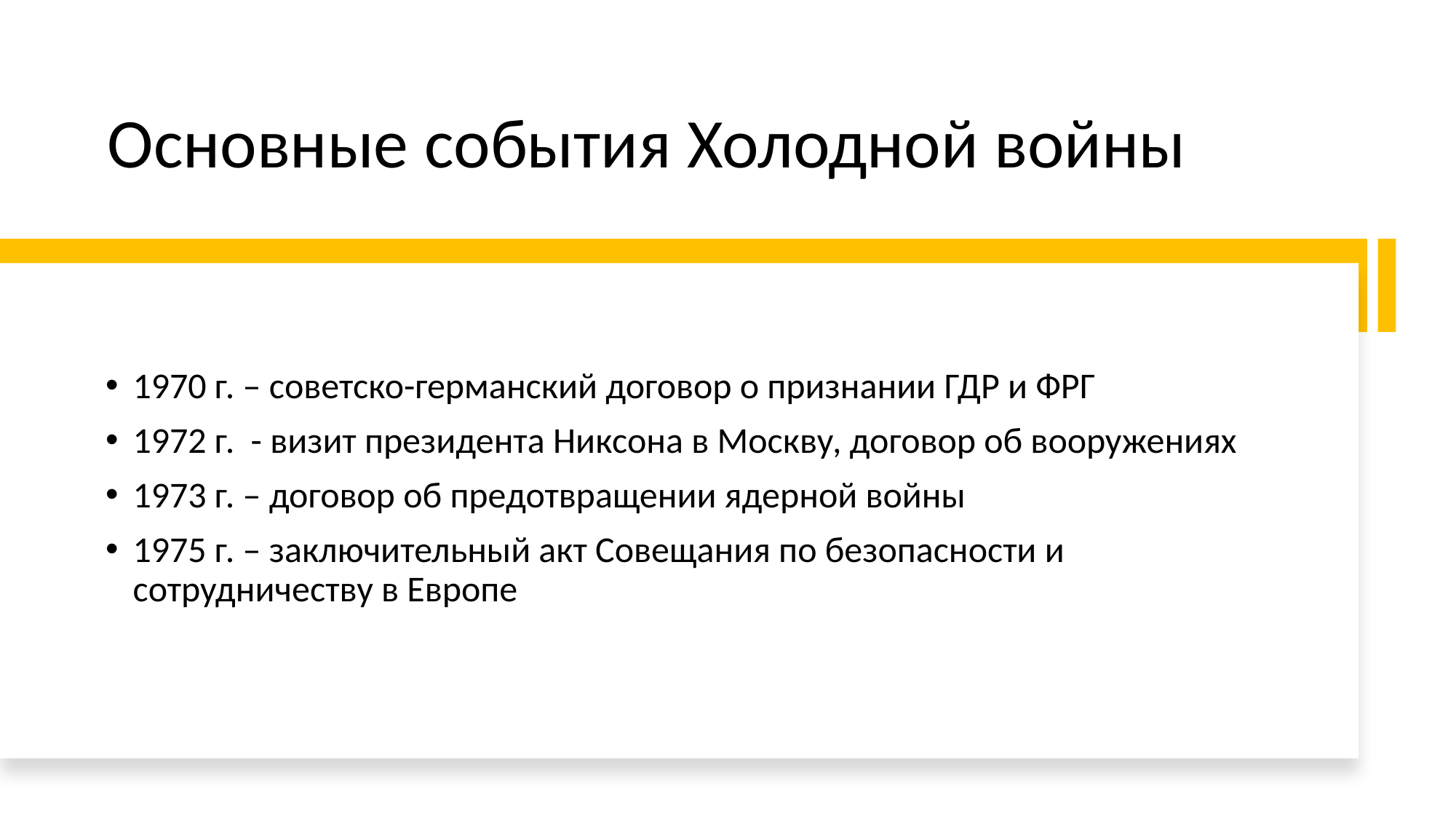

# Основные события Холодной войны

1970 г. – советско-германский договор о признании ГДР и ФРГ
1972 г.  - визит президента Никсона в Москву, договор об вооружениях
1973 г. – договор об предотвращении ядерной войны
1975 г. – заключительный акт Совещания по безопасности и сотрудничеству в Европе